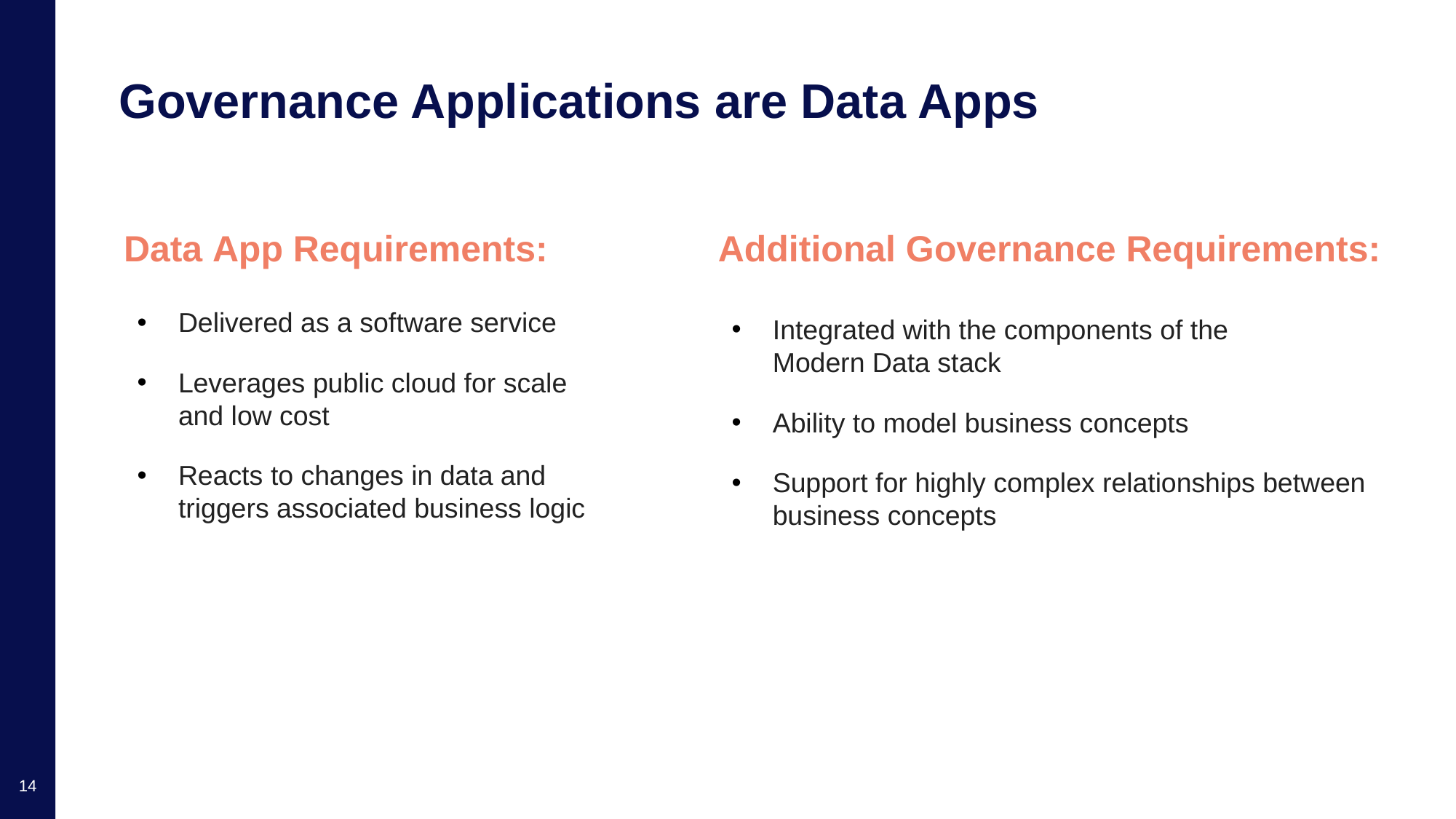

# Governance Applications are Data Apps
Data App Requirements:
Delivered as a software service
Leverages public cloud for scale and low cost
Reacts to changes in data and triggers associated business logic
Additional Governance Requirements:
Integrated with the components of the
Modern Data stack
Ability to model business concepts
Support for highly complex relationships between business concepts

14